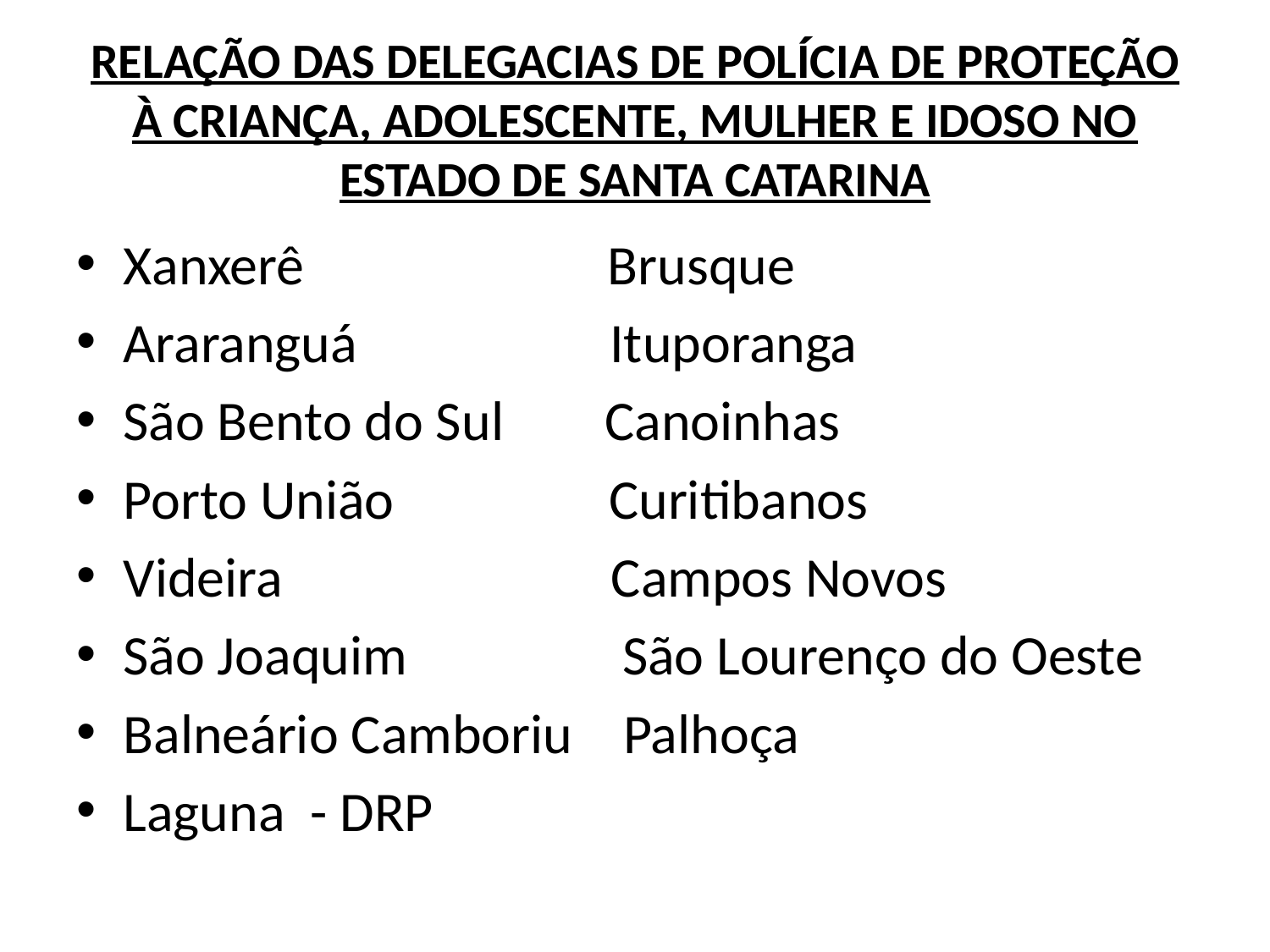

# RELAÇÃO DAS DELEGACIAS DE POLÍCIA DE PROTEÇÃO À CRIANÇA, ADOLESCENTE, MULHER E IDOSO NO ESTADO DE SANTA CATARINA
Xanxerê                        Brusque
Araranguá                    Ituporanga
São Bento do Sul        Canoinhas
Porto União                 Curitibanos
Videira                          Campos Novos
São Joaquim                 São Lourenço do Oeste
Balneário Camboriu    Palhoça
Laguna  - DRP